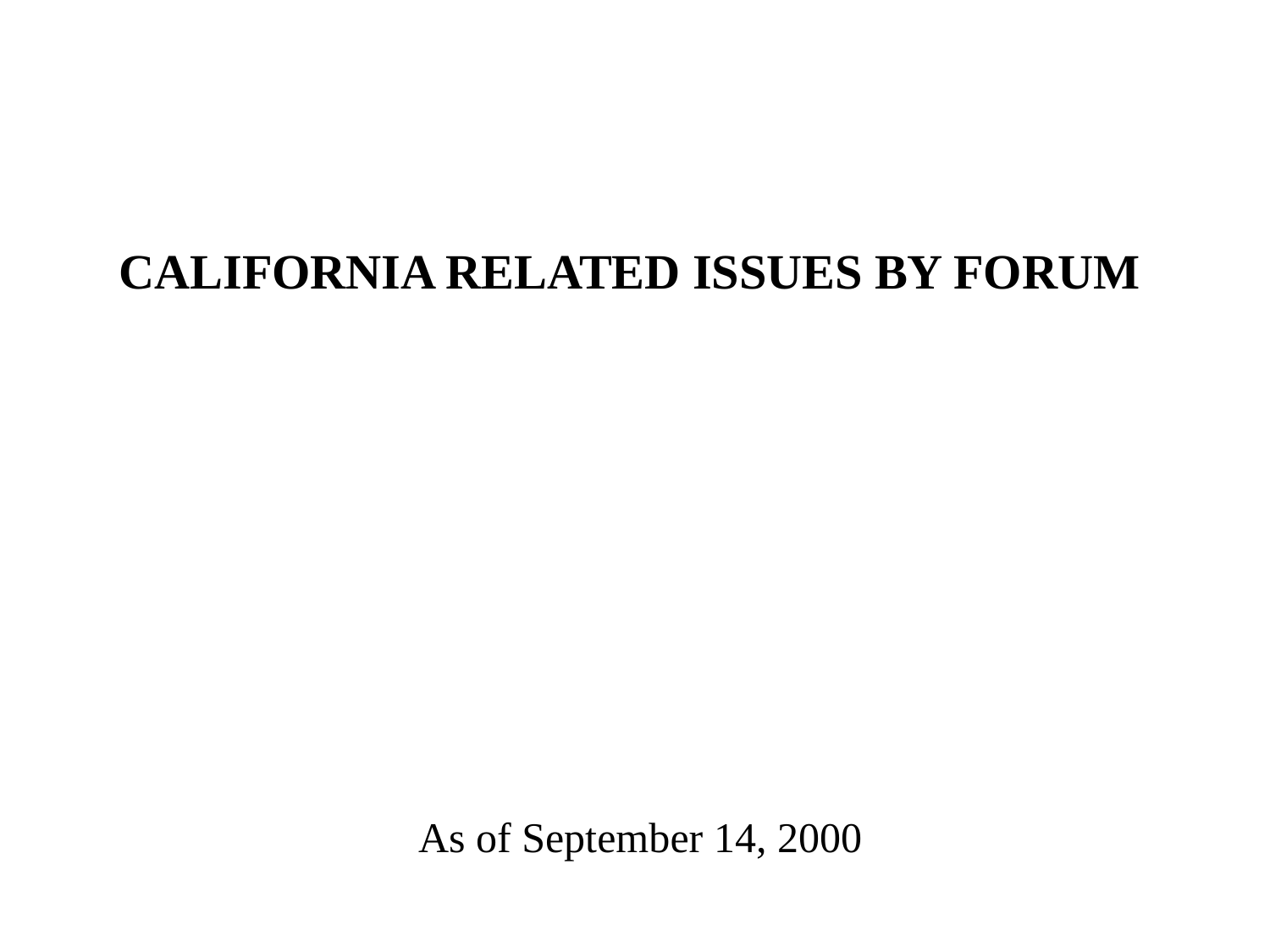

CALIFORNIA RELATED ISSUES BY FORUM

As of September 14, 2000